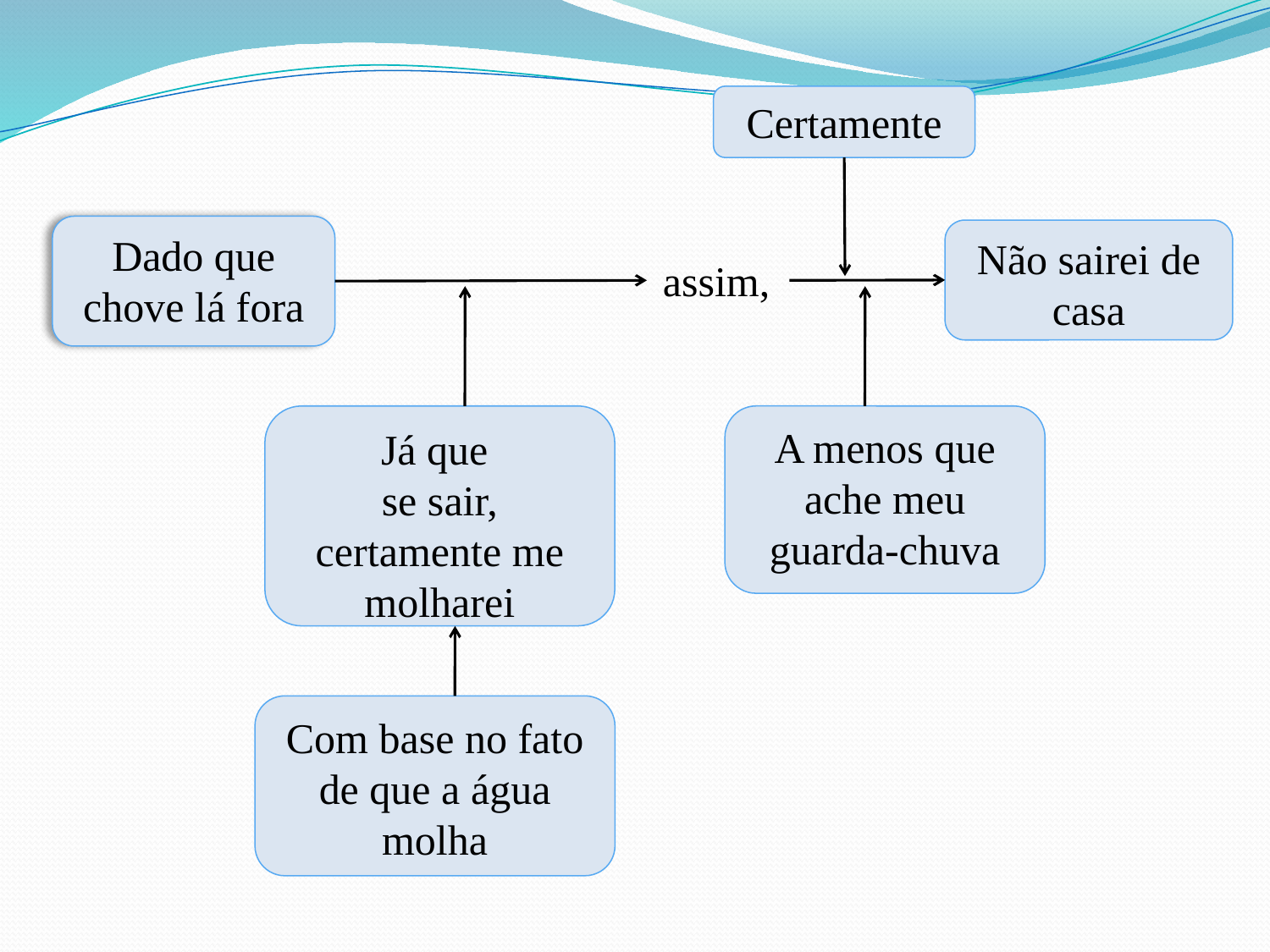

Certamente
Dado que chove lá fora
Não sairei de casa
assim,
Já que
se sair, certamente me molharei
A menos que ache meu guarda-chuva
Com base no fato de que a água molha